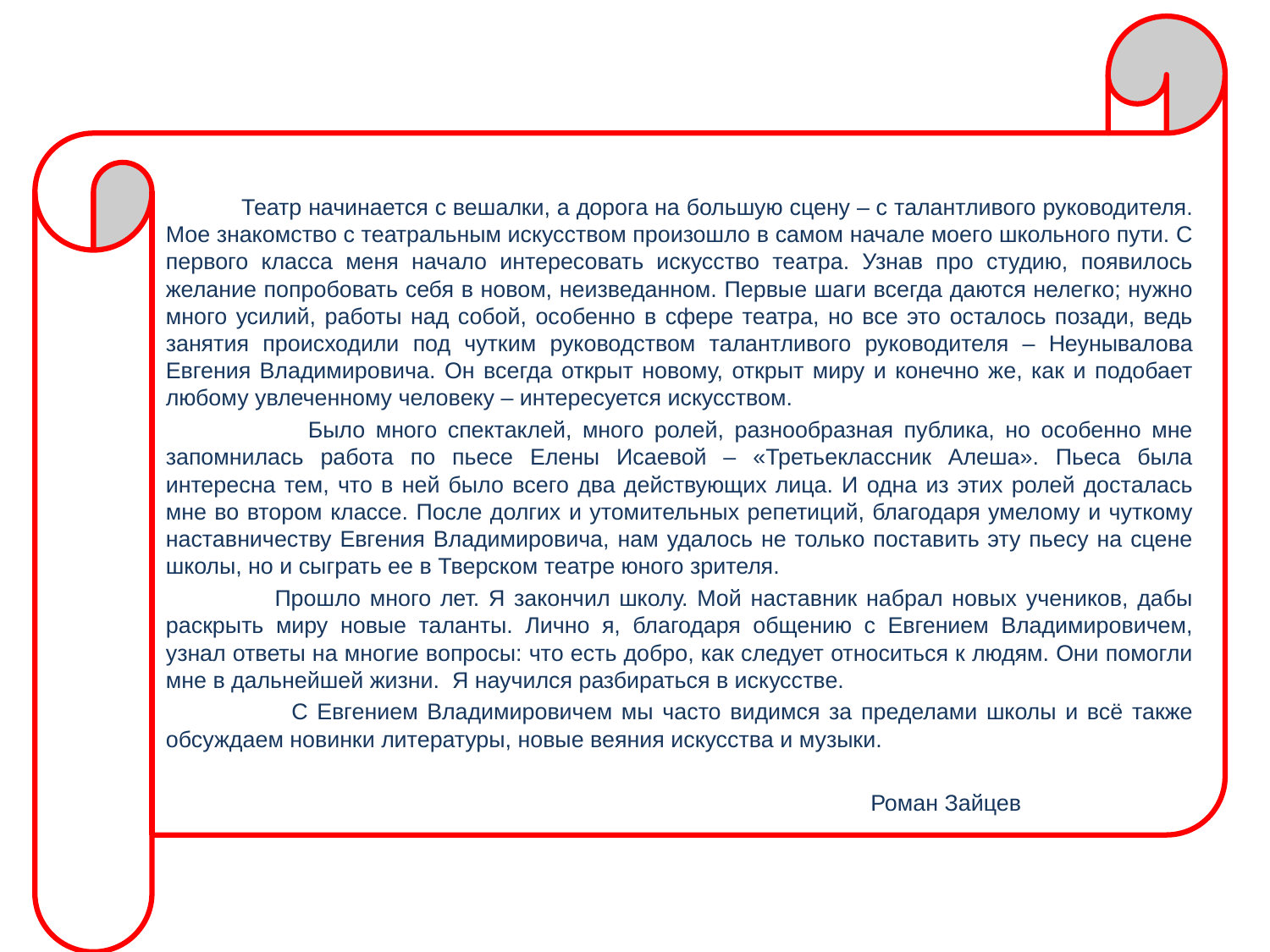

#
                 Театр начинается с вешалки, а дорога на большую сцену – с талантливого руководителя. Мое знакомство с театральным искусством произошло в самом начале моего школьного пути. С первого класса меня начало интересовать искусство театра. Узнав про студию, появилось желание попробовать себя в новом, неизведанном. Первые шаги всегда даются нелегко; нужно много усилий, работы над собой, особенно в сфере театра, но все это осталось позади, ведь занятия происходили под чутким руководством талантливого руководителя – Неунывалова Евгения Владимировича. Он всегда открыт новому, открыт миру и конечно же, как и подобает любому увлеченному человеку – интересуется искусством.
                 Было много спектаклей, много ролей, разнообразная публика, но особенно мне запомнилась работа по пьесе Елены Исаевой – «Третьеклассник Алеша». Пьеса была интересна тем, что в ней было всего два действующих лица. И одна из этих ролей досталась мне во втором классе. После долгих и утомительных репетиций, благодаря умелому и чуткому наставничеству Евгения Владимировича, нам удалось не только поставить эту пьесу на сцене школы, но и сыграть ее в Тверском театре юного зрителя.
                Прошло много лет. Я закончил школу. Мой наставник набрал новых учеников, дабы раскрыть миру новые таланты. Лично я, благодаря общению с Евгением Владимировичем, узнал ответы на многие вопросы: что есть добро, как следует относиться к людям. Они помогли мне в дальнейшей жизни.  Я научился разбираться в искусстве.
                  С Евгением Владимировичем мы часто видимся за пределами школы и всё также обсуждаем новинки литературы, новые веяния искусства и музыки.

                                                                                                                     Роман Зайцев